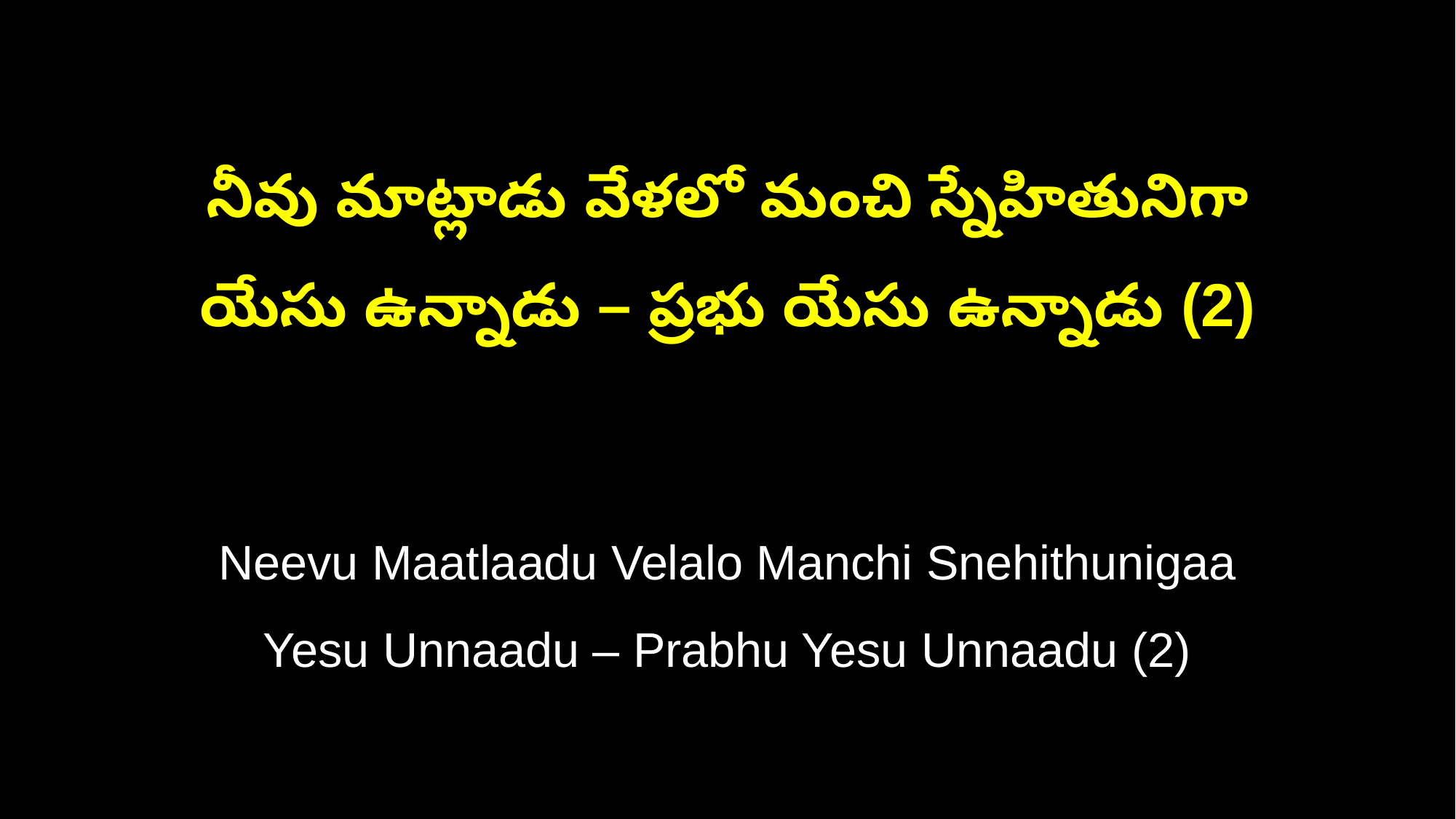

నీవు మాట్లాడు వేళలో మంచి స్నేహితునిగా
యేసు ఉన్నాడు – ప్రభు యేసు ఉన్నాడు (2)
Neevu Maatlaadu Velalo Manchi Snehithunigaa
Yesu Unnaadu – Prabhu Yesu Unnaadu (2)